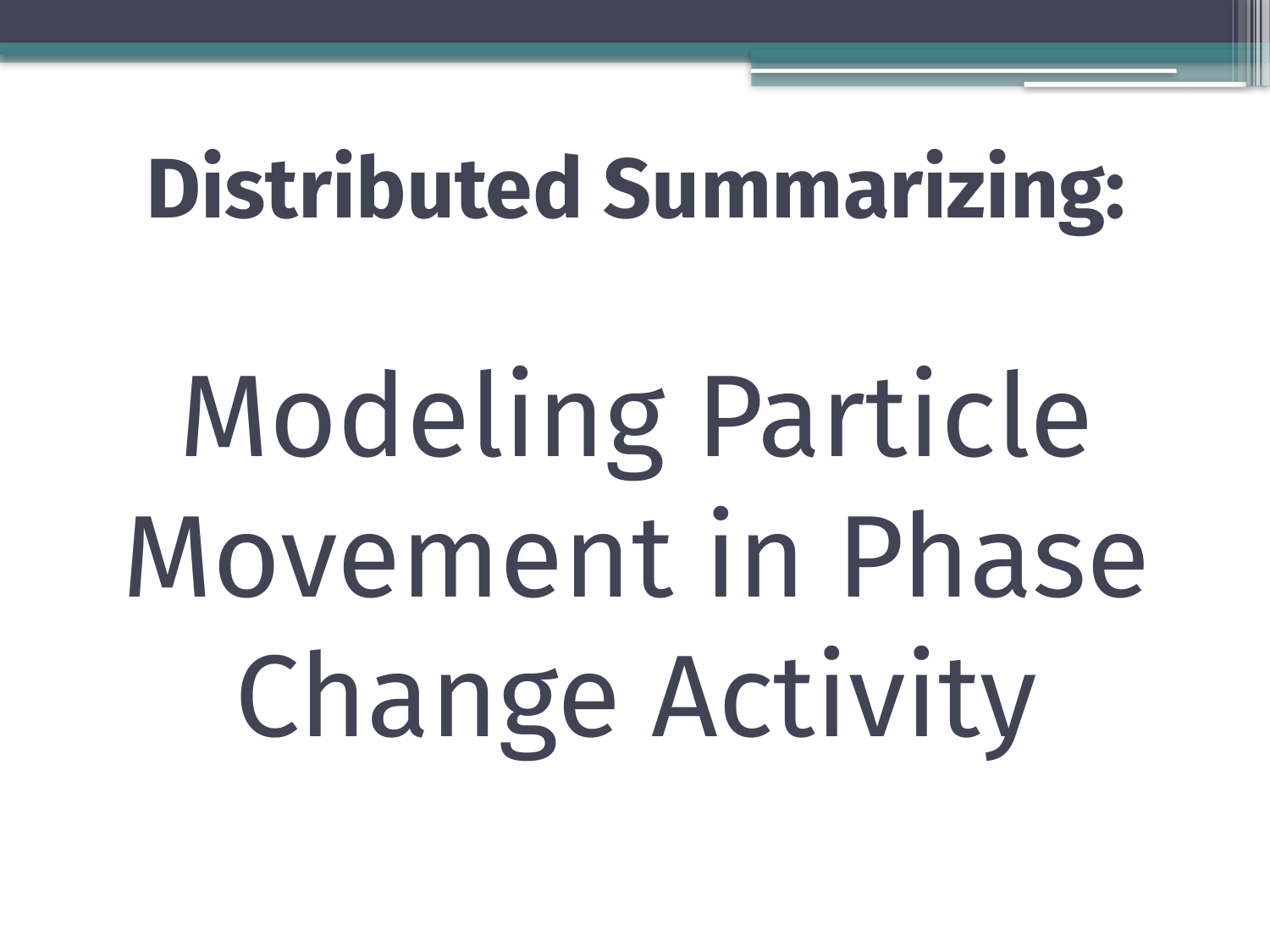

Distributed Summarizing:
# Modeling Particle Movement in Phase Change Activity